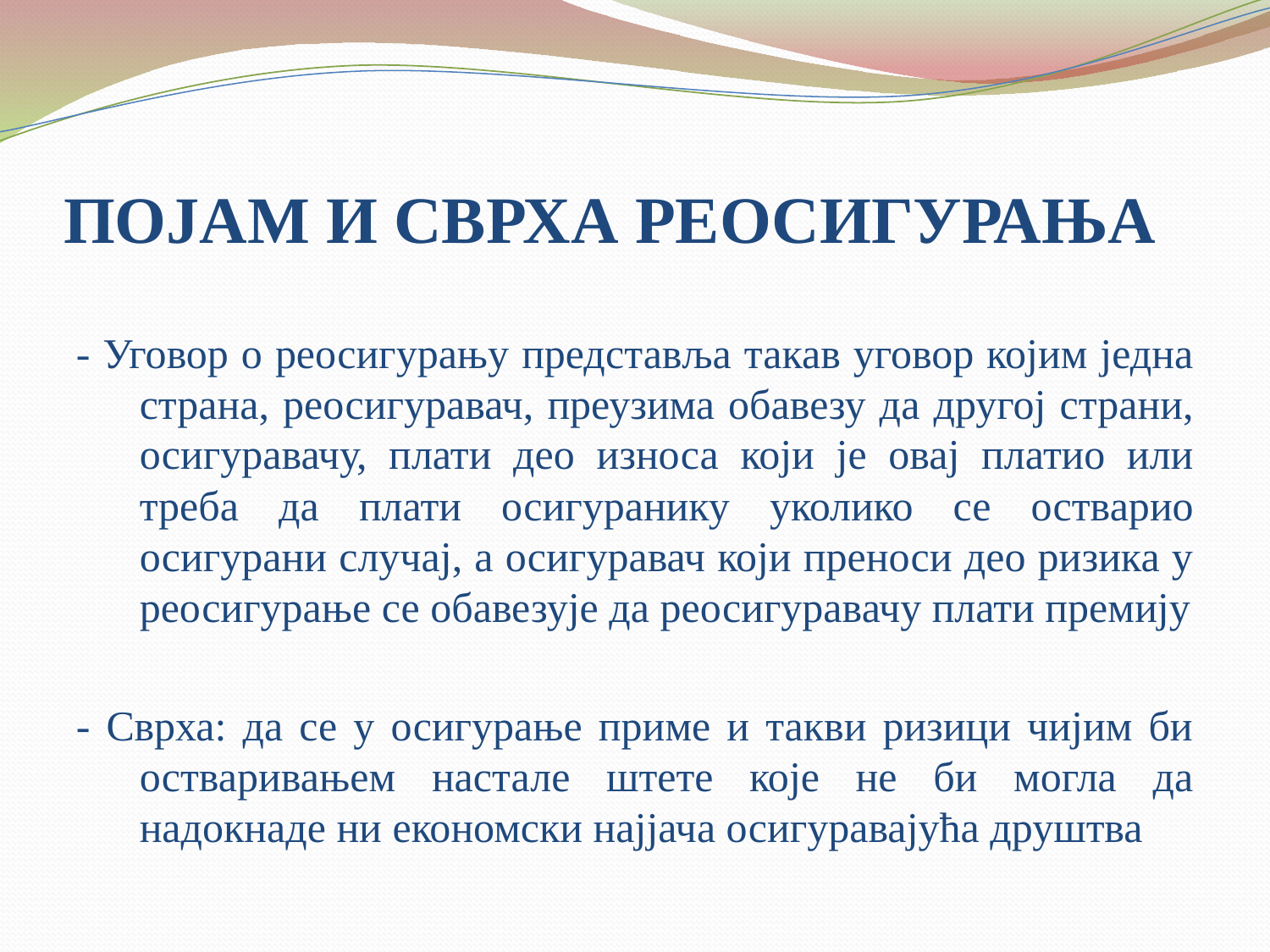

# ПОЈАМ И СВРХА РЕОСИГУРАЊА

- Уговор о реосигурању представља такав уговор којим једна страна, реосигуравач, преузима обавезу да другој страни, осигуравачу, плати део износа који је овај платио или треба да плати осигуранику уколико се остварио осигурани случај, а осигуравач који преноси део ризика у реосигурање се обавезује да реосигуравачу плати премију

- Сврха: да се у осигурање приме и такви ризици чијим би остваривањем настале штете које не би могла да надокнаде ни економски најјача осигуравајућа друштва